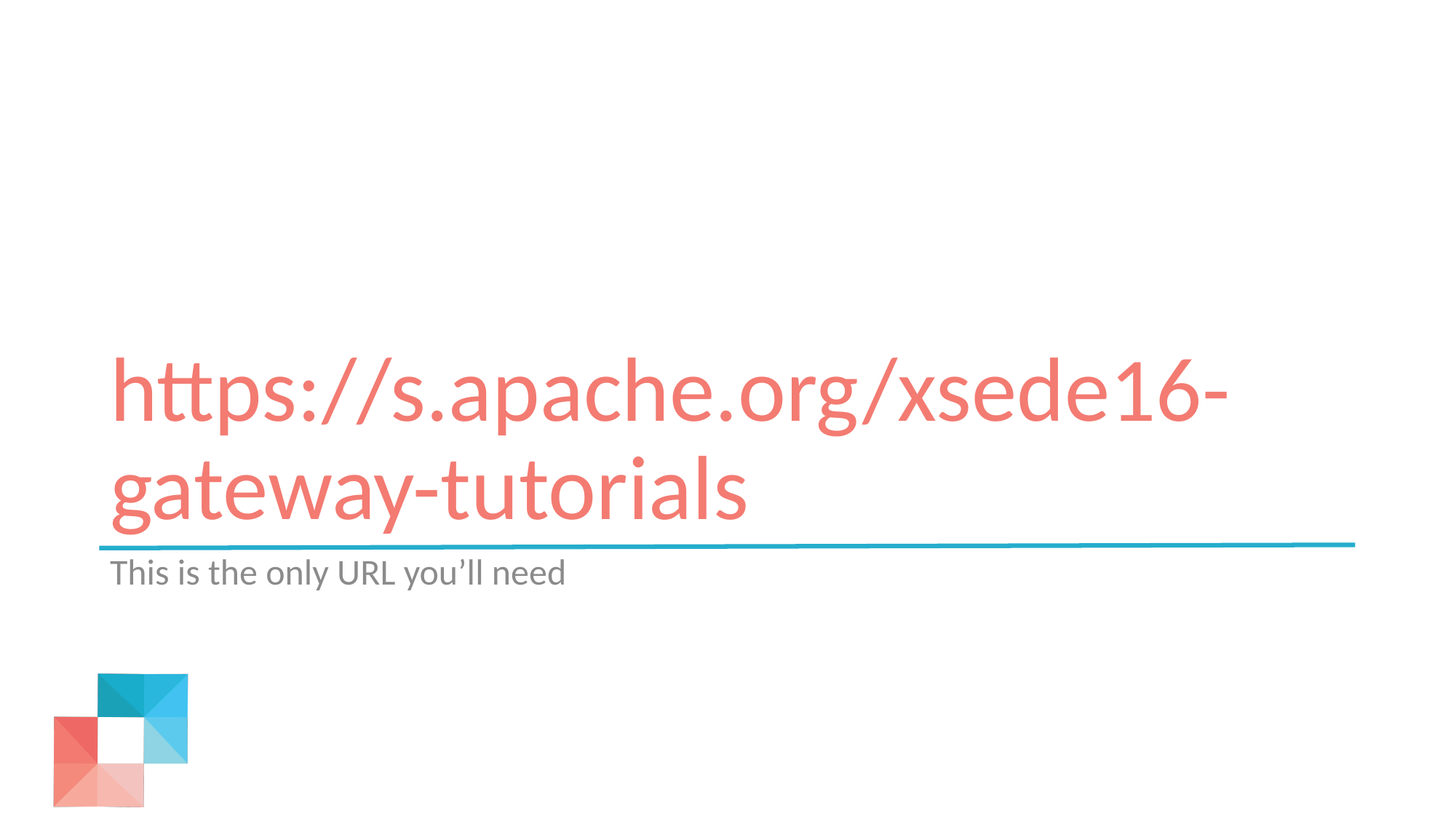

# https://s.apache.org/xsede16-gateway-tutorials
This is the only URL you’ll need